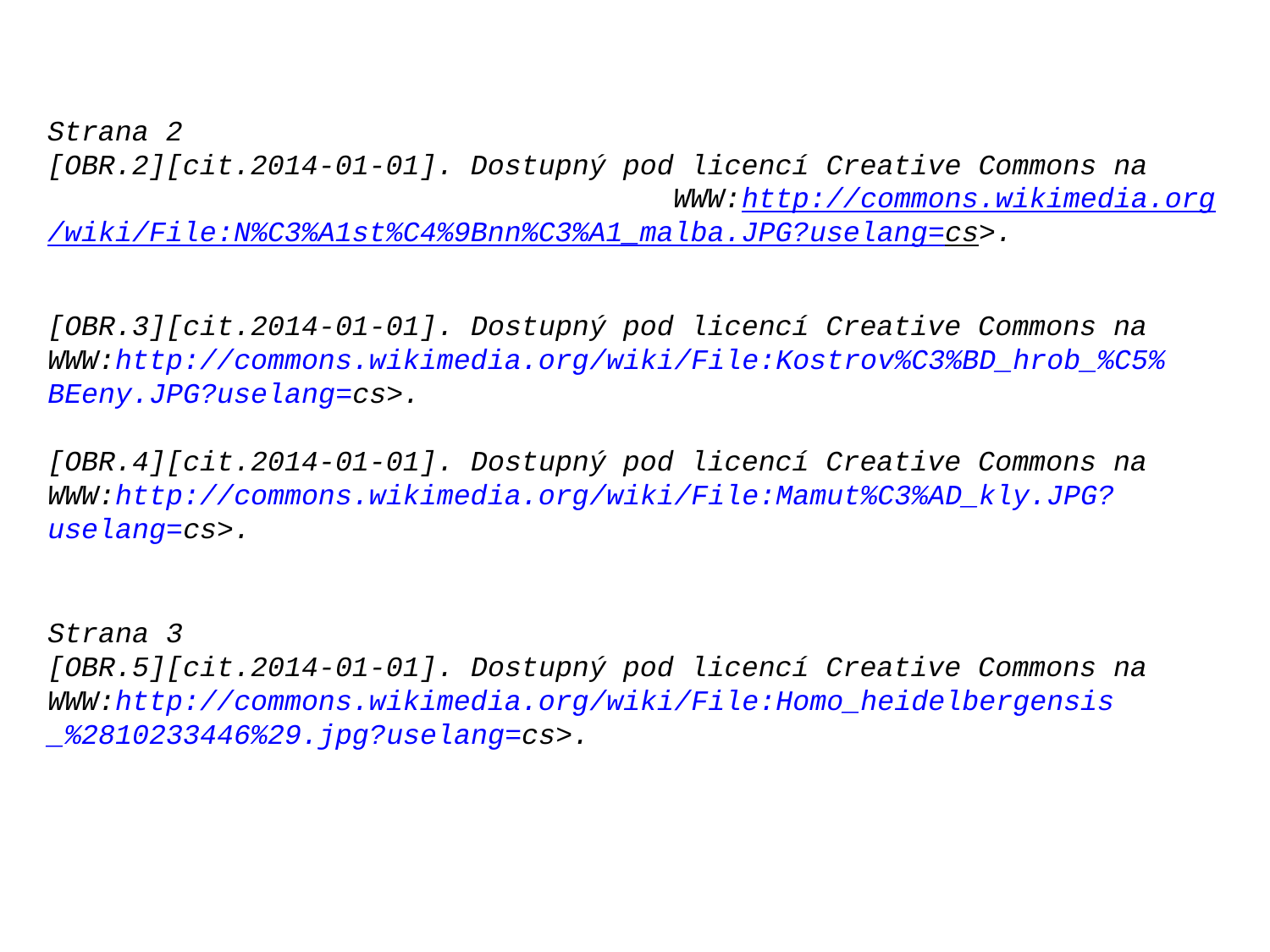

Strana 2
[OBR.2][cit.2014-01-01]. Dostupný pod licencí Creative Commons na                                          WWW:http://commons.wikimedia.org/wiki/File:N%C3%A1st%C4%9Bnn%C3%A1_malba.JPG?uselang=cs>.
[OBR.3][cit.2014-01-01]. Dostupný pod licencí Creative Commons na  WWW:http://commons.wikimedia.org/wiki/File:Kostrov%C3%BD_hrob_%C5%BEeny.JPG?uselang=cs>.

[OBR.4][cit.2014-01-01]. Dostupný pod licencí Creative Commons na
WWW:http://commons.wikimedia.org/wiki/File:Mamut%C3%AD_kly.JPG?uselang=cs>.
Strana 3
[OBR.5][cit.2014-01-01]. Dostupný pod licencí Creative Commons na WWW:http://commons.wikimedia.org/wiki/File:Homo_heidelbergensis_%2810233446%29.jpg?uselang=cs>.